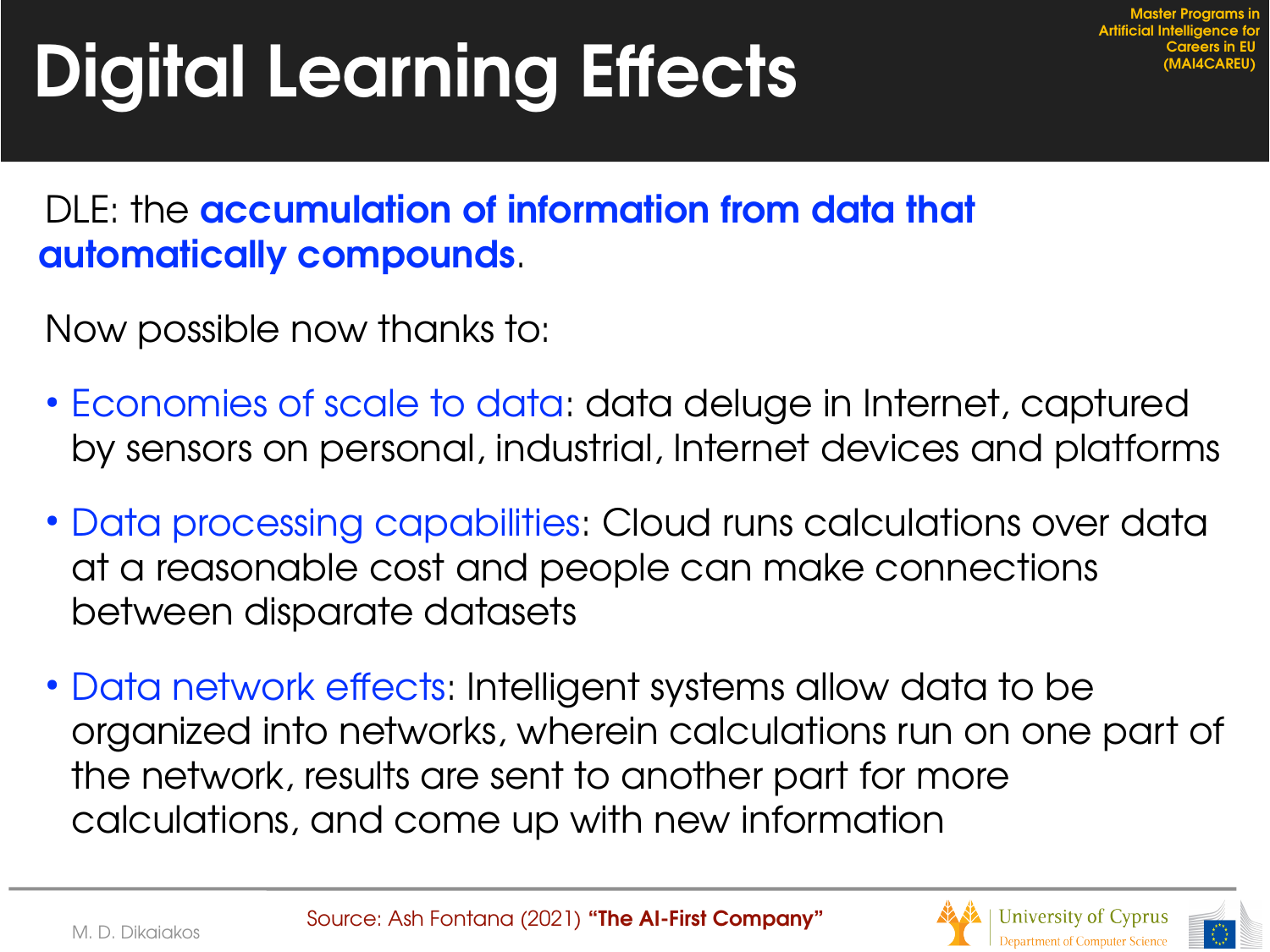

# Digital Learning Effects
DLE: the accumulation of information from data that automatically compounds.
Now possible now thanks to:
Economies of scale to data: data deluge in Internet, captured by sensors on personal, industrial, Internet devices and platforms
Data processing capabilities: Cloud runs calculations over data at a reasonable cost and people can make connections between disparate datasets
Data network effects: Intelligent systems allow data to be organized into networks, wherein calculations run on one part of the network, results are sent to another part for more calculations, and come up with new information
Source: Ash Fontana (2021) “The AI-First Company”
176